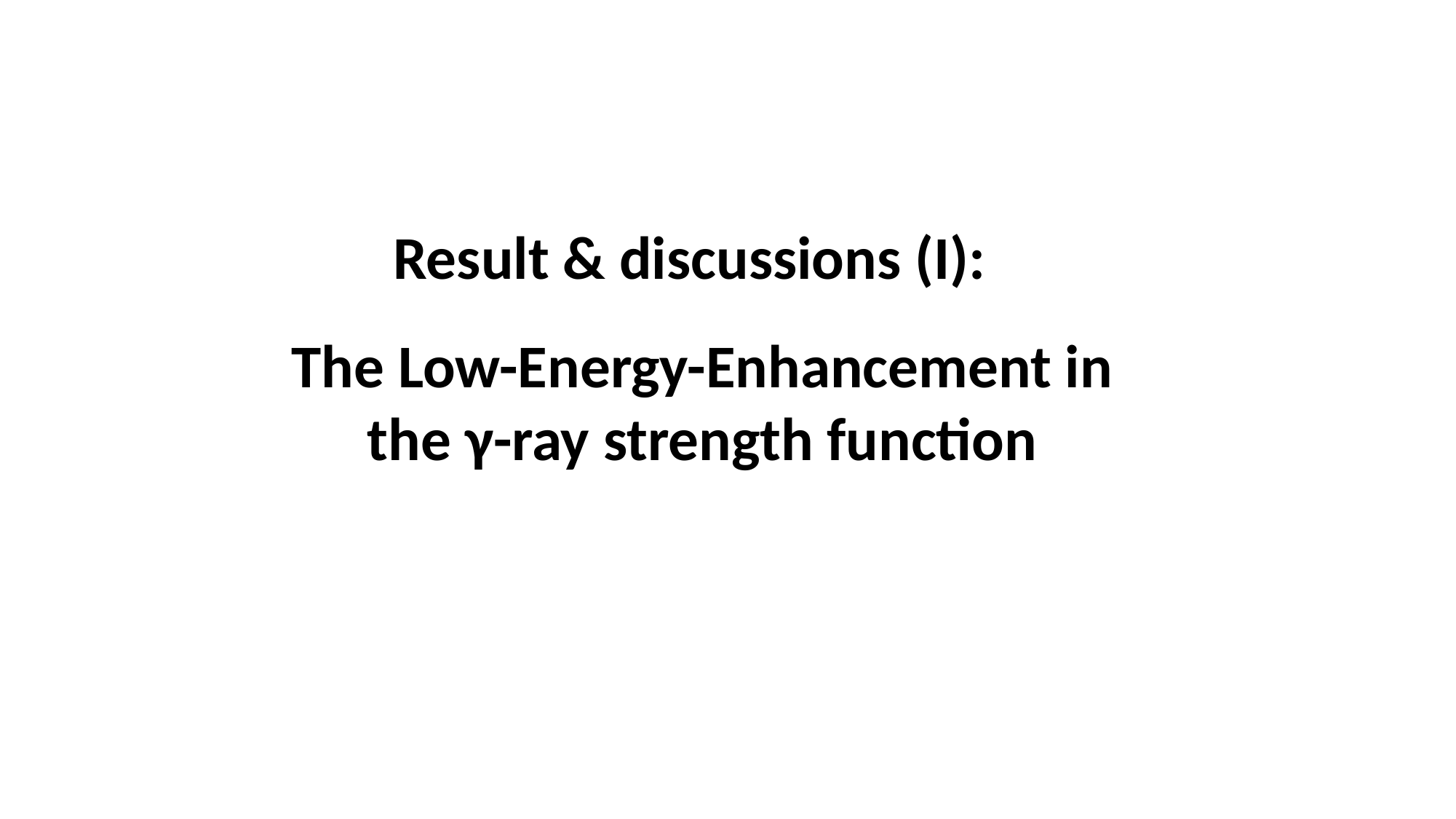

Result & discussions (I):
The Low-Energy-Enhancement in the γ-ray strength function